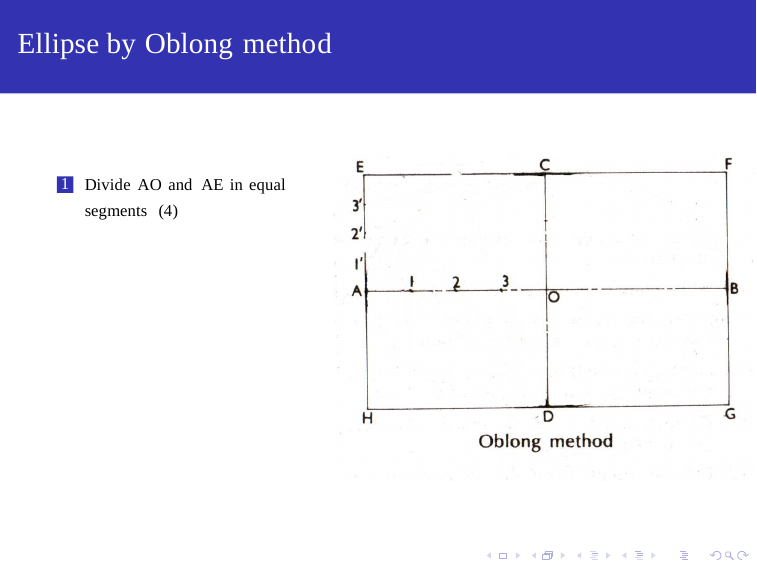

Ellipse by Oblong method

Divide AO and  AE in equal
segments  (4)

1